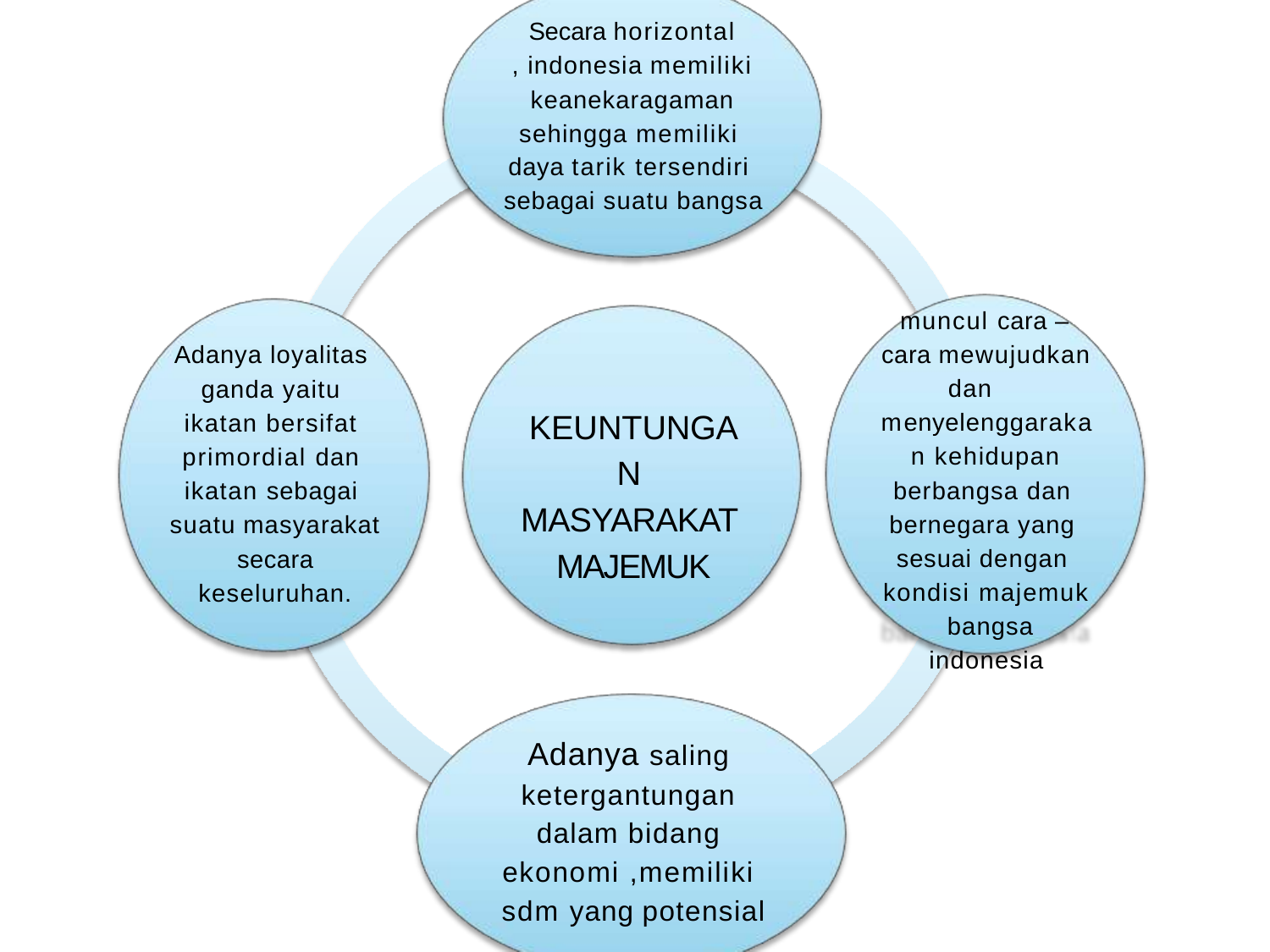

Secara horizontal
, indonesia memiliki
keanekaragaman
sehingga memiliki  daya tarik tersendiri  sebagai suatu bangsa

muncul cara –  cara mewujudkan  dan      menyelenggaraka  n kehidupan  berbangsa dan  bernegara yang  sesuai dengan  kondisi majemuk  bangsa indonesia

Adanya loyalitas  ganda yaitu  ikatan bersifat  primordial dan  ikatan sebagai  suatu masyarakat  secara  keseluruhan.
KEUNTUNGAN  MASYARAKAT  MAJEMUK

Adanya saling  ketergantungan  dalam bidang  ekonomi ,memiliki  sdm yang potensial